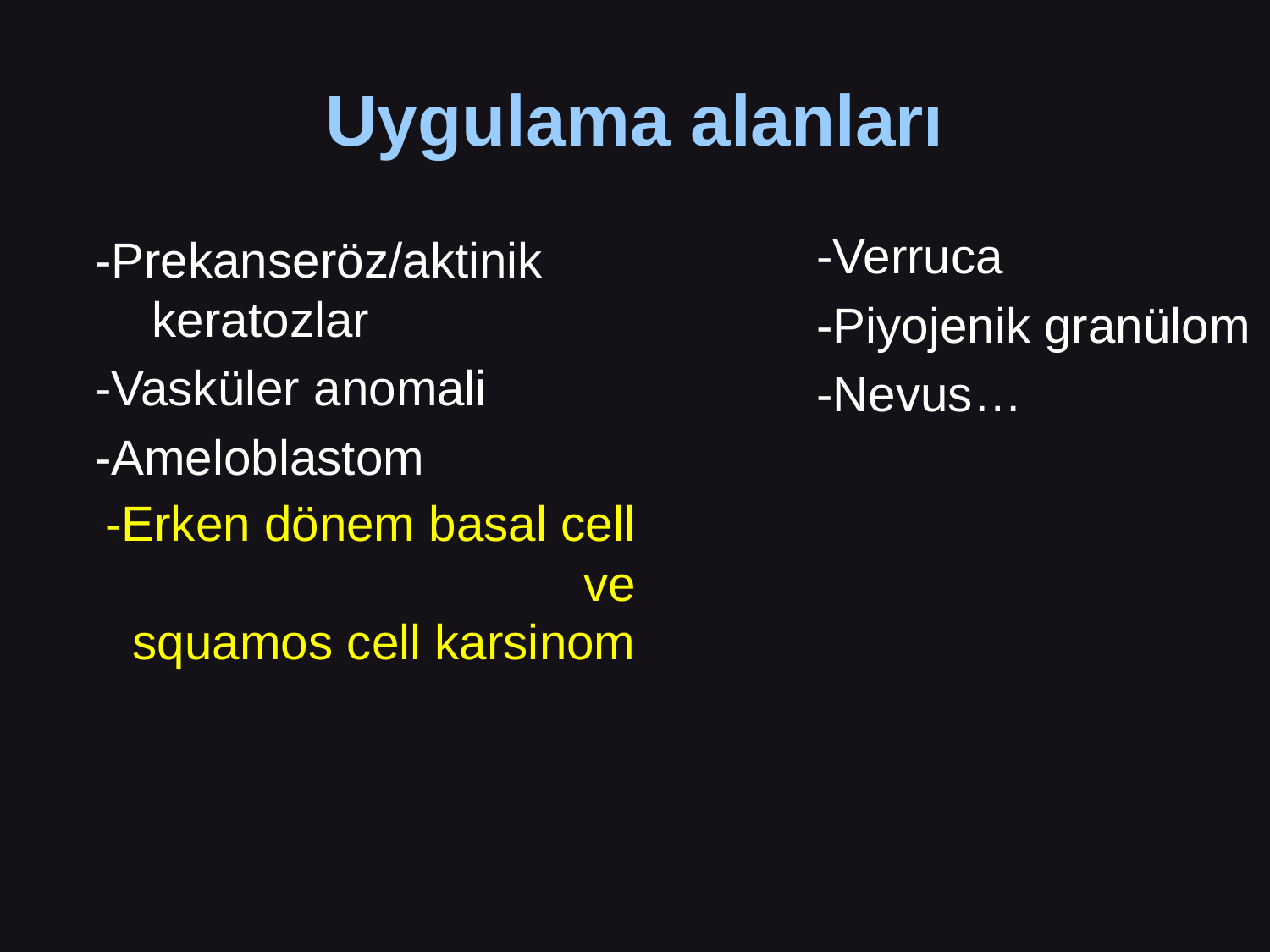

# Uygulama alanları
-Verruca
-Piyojenik granülom
-Nevus…
-Prekanseröz/aktinik keratozlar
-Vasküler anomali
-Ameloblastom

-Erken dönem basal cell ve
squamos cell karsinom